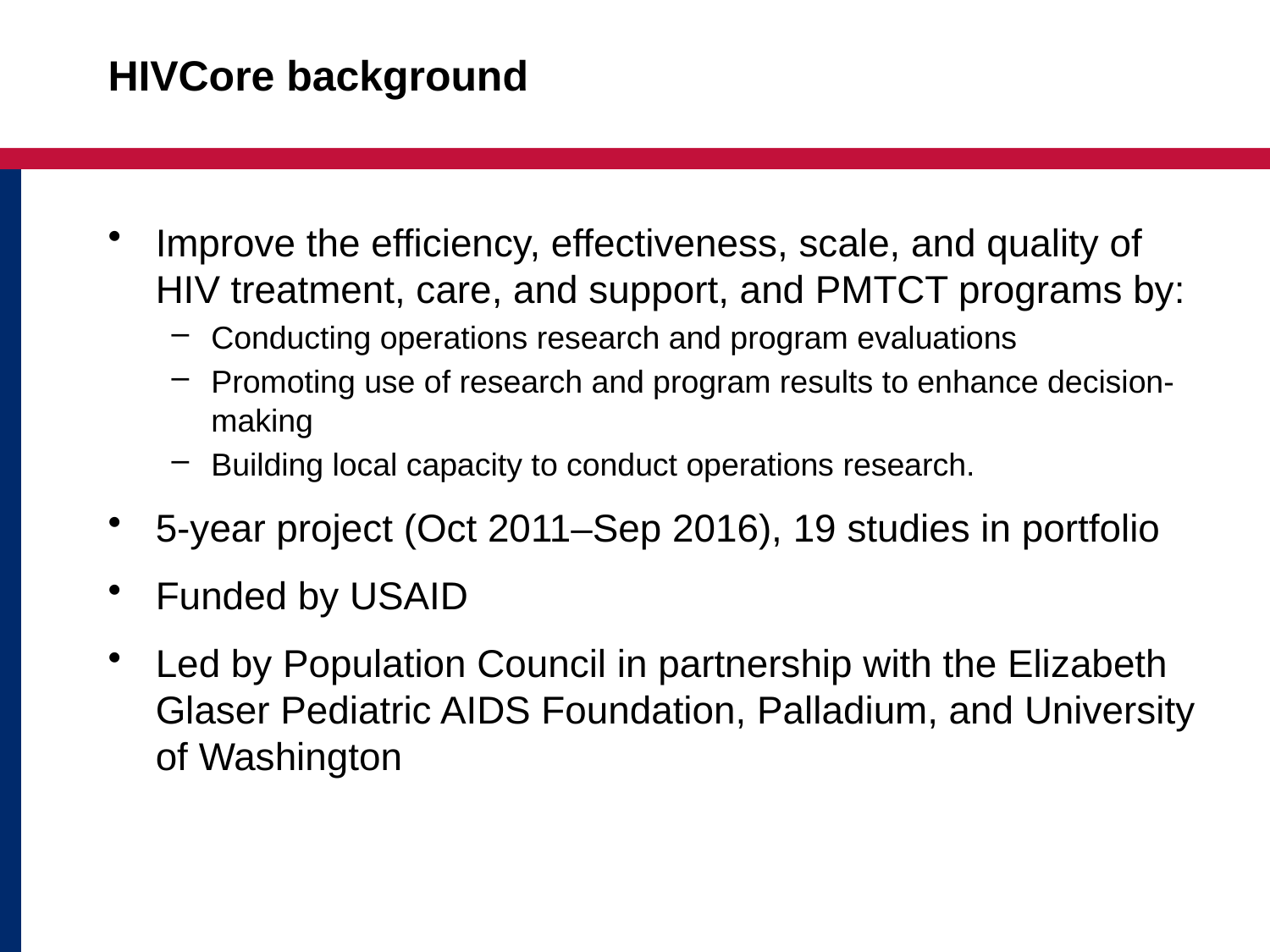

# HIVCore background
Improve the efficiency, effectiveness, scale, and quality of HIV treatment, care, and support, and PMTCT programs by:
Conducting operations research and program evaluations
Promoting use of research and program results to enhance decision-making
Building local capacity to conduct operations research.
5-year project (Oct 2011–Sep 2016), 19 studies in portfolio
Funded by USAID
Led by Population Council in partnership with the Elizabeth Glaser Pediatric AIDS Foundation, Palladium, and University of Washington